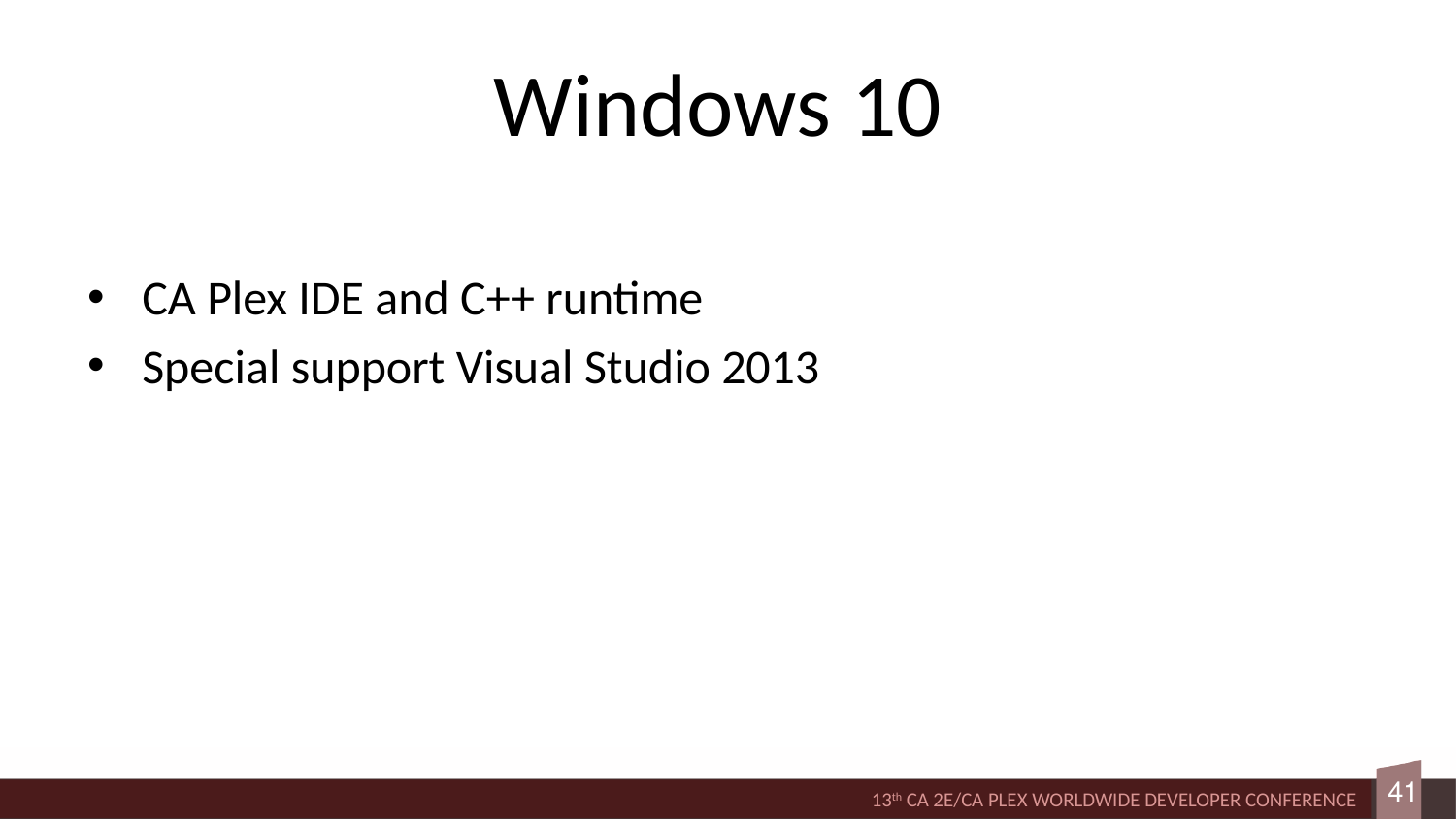

# Windows 10

CA Plex IDE and C++ runtime
Special support Visual Studio 2013